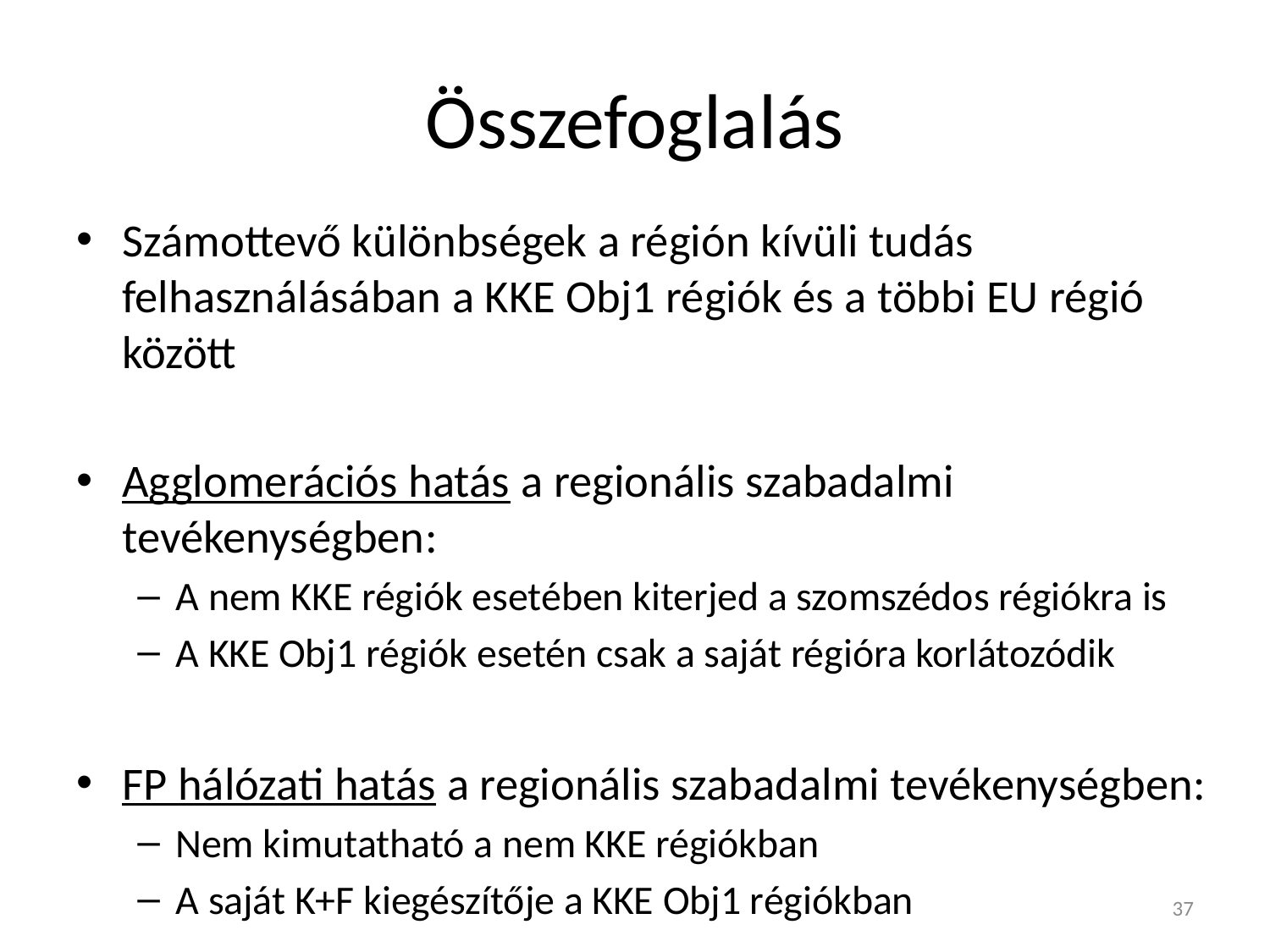

# Összefoglalás
Számottevő különbségek a régión kívüli tudás felhasználásában a KKE Obj1 régiók és a többi EU régió között

Agglomerációs hatás a regionális szabadalmi tevékenységben:
A nem KKE régiók esetében kiterjed a szomszédos régiókra is
A KKE Obj1 régiók esetén csak a saját régióra korlátozódik

FP hálózati hatás a regionális szabadalmi tevékenységben:
Nem kimutatható a nem KKE régiókban
A saját K+F kiegészítője a KKE Obj1 régiókban
37